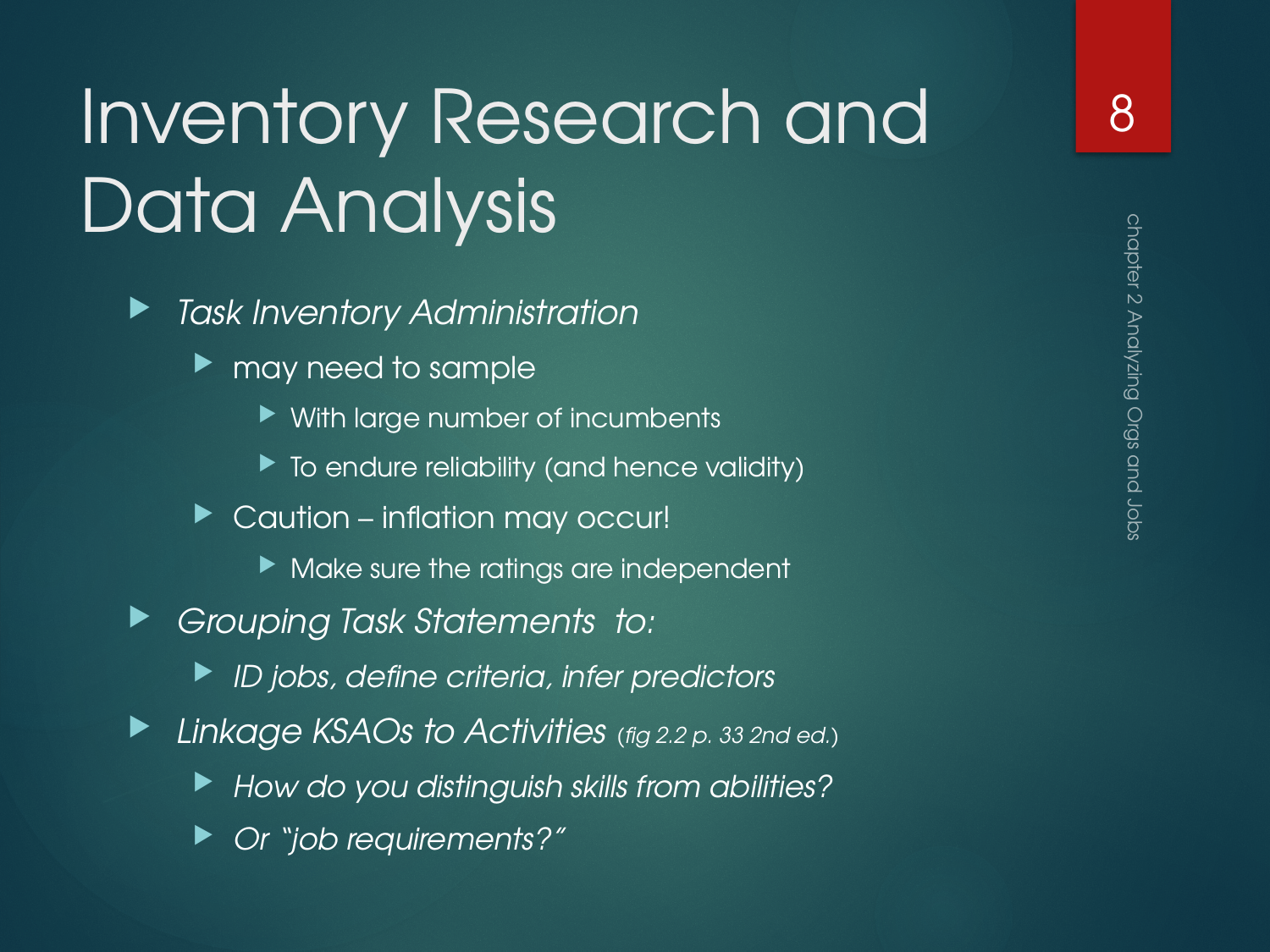

8
# Inventory Research and Data Analysis
Task Inventory Administration
may need to sample
With large number of incumbents
To endure reliability (and hence validity)
Caution – inflation may occur!
Make sure the ratings are independent
Grouping Task Statements  to:
ID jobs, define criteria, infer predictors
Linkage KSAOs to Activities (fig 2.2 p. 33 2nd ed.)
How do you distinguish skills from abilities?
Or “job requirements?”

chapter 2 Analyzing Orgs and Jobs